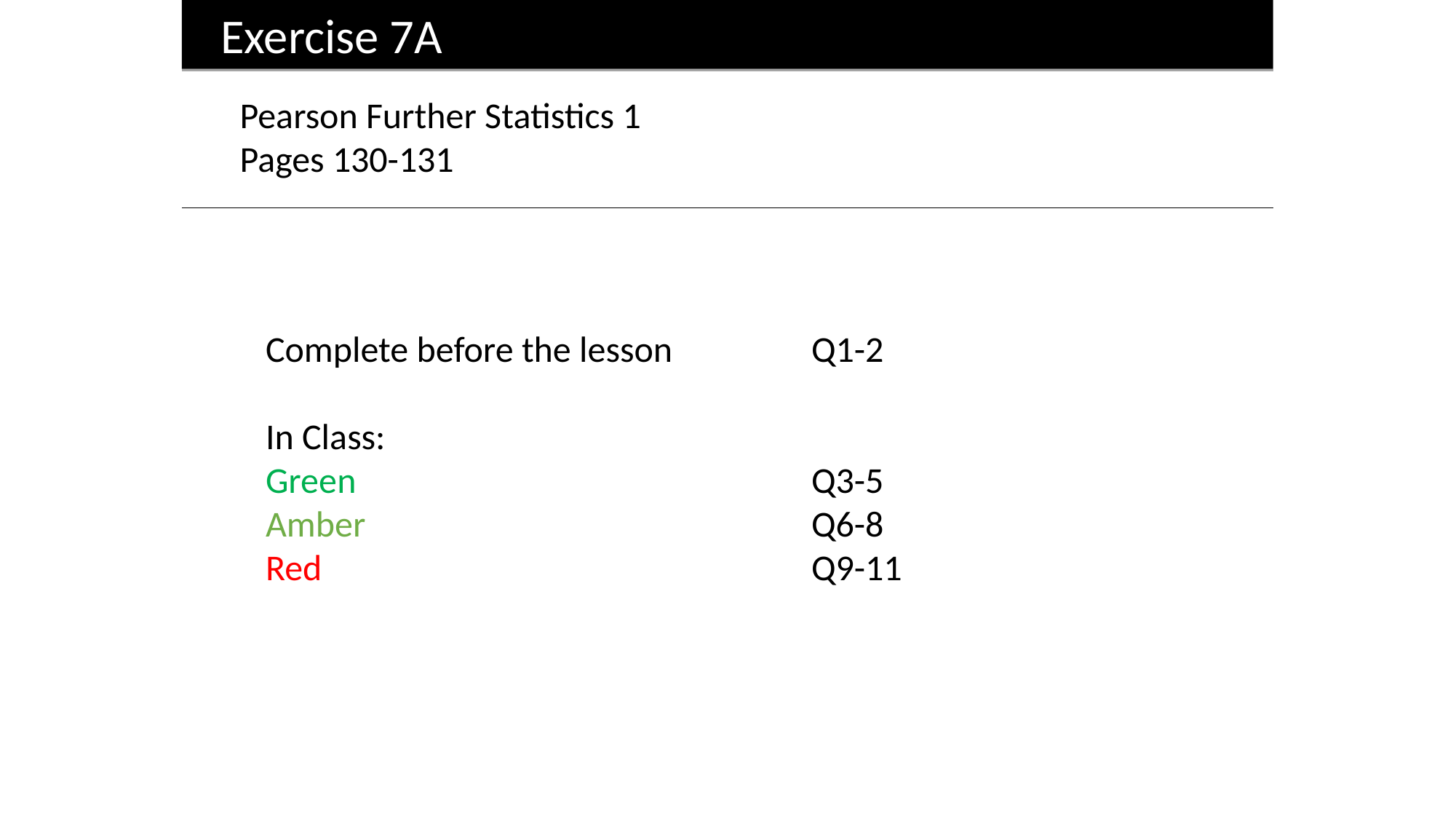

Exercise 7A
Pearson Further Statistics 1
Pages 130-131
Complete before the lesson		Q1-2

In Class:
Green					Q3-5
Amber 					Q6-8
Red					Q9-11